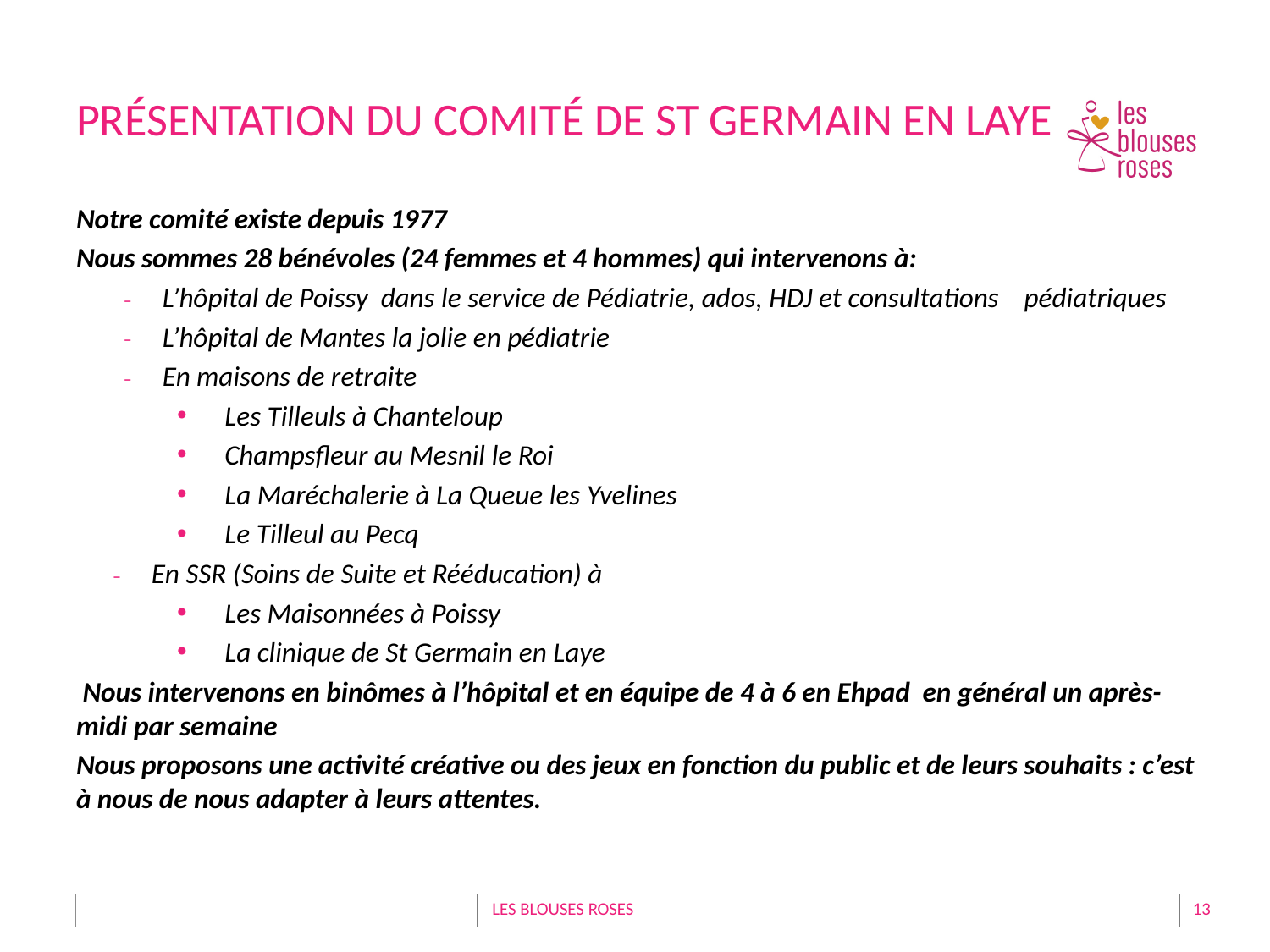

# Présentation du comité De St Germain en Laye
Notre comité existe depuis 1977
Nous sommes 28 bénévoles (24 femmes et 4 hommes) qui intervenons à:
L’hôpital de Poissy  dans le service de Pédiatrie, ados, HDJ et consultations    pédiatriques
L’hôpital de Mantes la jolie en pédiatrie
En maisons de retraite
Les Tilleuls à Chanteloup
Champsfleur au Mesnil le Roi
La Maréchalerie à La Queue les Yvelines
Le Tilleul au Pecq
En SSR (Soins de Suite et Rééducation) à
Les Maisonnées à Poissy
La clinique de St Germain en Laye
 Nous intervenons en binômes à l’hôpital et en équipe de 4 à 6 en Ehpad  en général un après-midi par semaine
Nous proposons une activité créative ou des jeux en fonction du public et de leurs souhaits : c’est à nous de nous adapter à leurs attentes.

LES BLOUSES ROSES
13